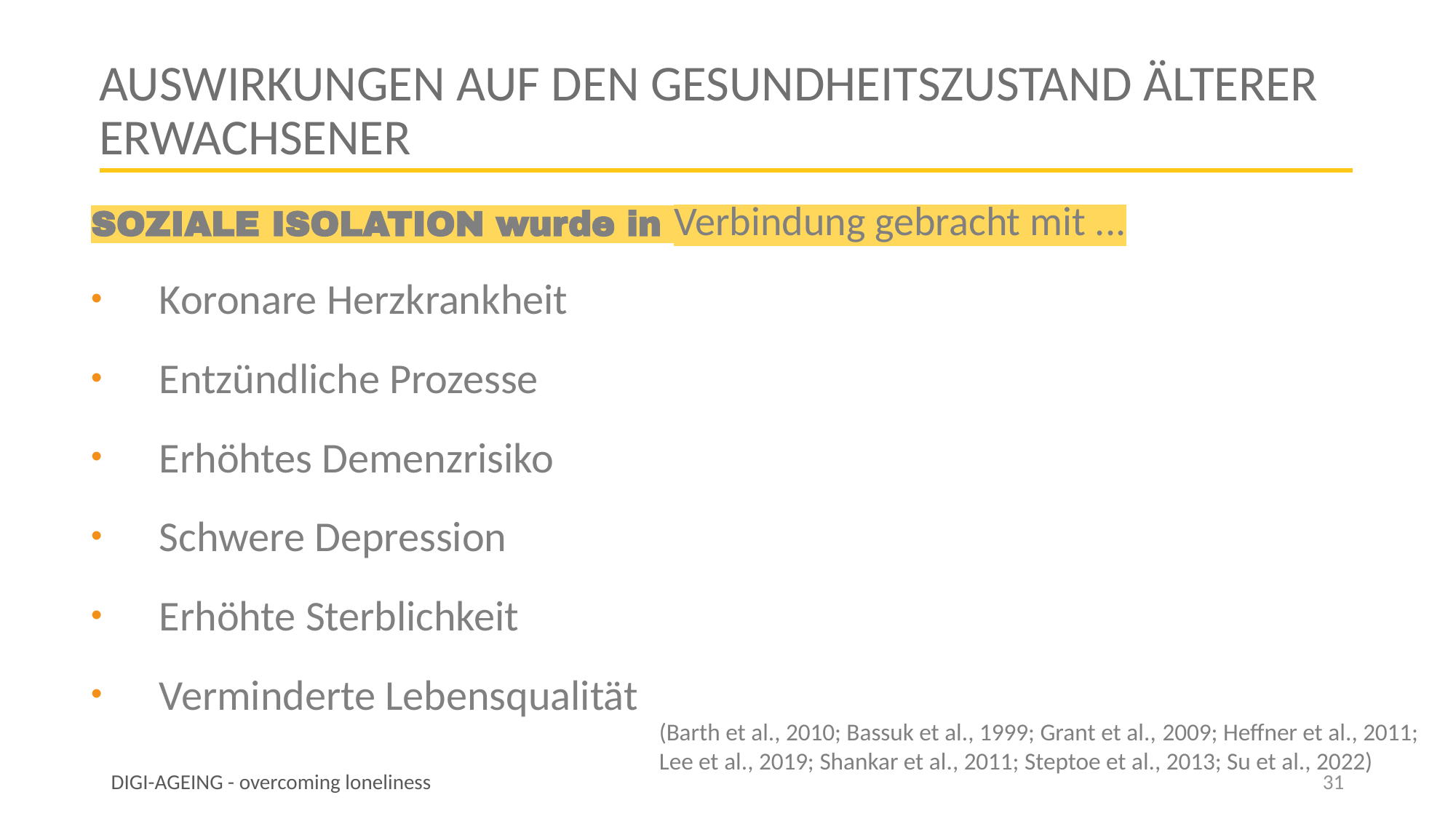

# Auswirkungen auf den Gesundheitszustand älterer Erwachsener
SOZIALE ISOLATION wurde in Verbindung gebracht mit ...
Koronare Herzkrankheit
Entzündliche Prozesse
Erhöhtes Demenzrisiko
Schwere Depression
Erhöhte Sterblichkeit
Verminderte Lebensqualität

(Barth et al., 2010; Bassuk et al., 1999; Grant et al., 2009; Heffner et al., 2011; Lee et al., 2019; Shankar et al., 2011; Steptoe et al., 2013; Su et al., 2022)
31